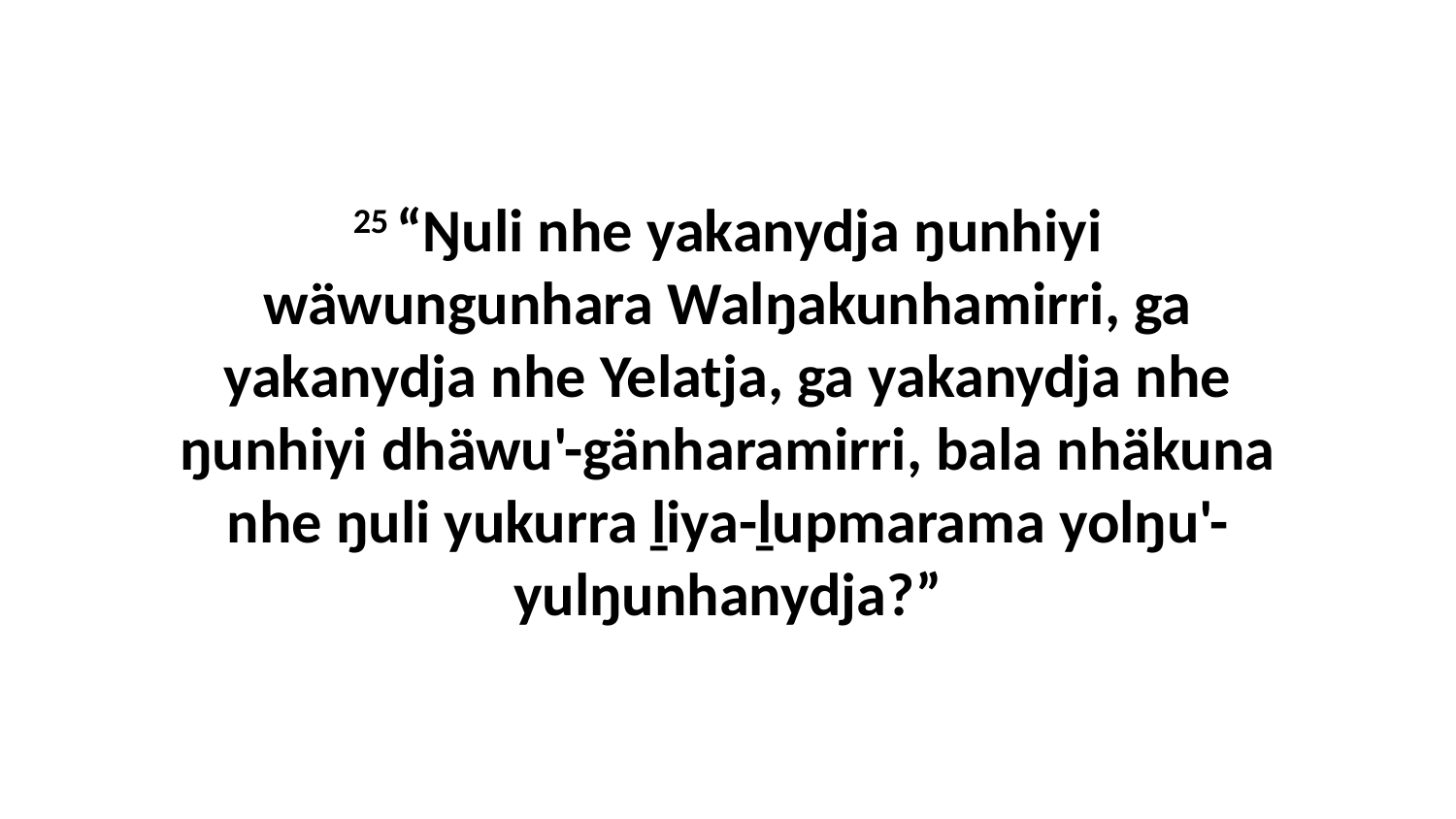

25 “Ŋuli nhe yakanydja ŋunhiyi wäwungunhara Walŋakunhamirri, ga yakanydja nhe Yelatja, ga yakanydja nhe ŋunhiyi dhäwu'-gänharamirri, bala nhäkuna nhe ŋuli yukurra ḻiya-ḻupmarama yolŋu'-yulŋunhanydja?”